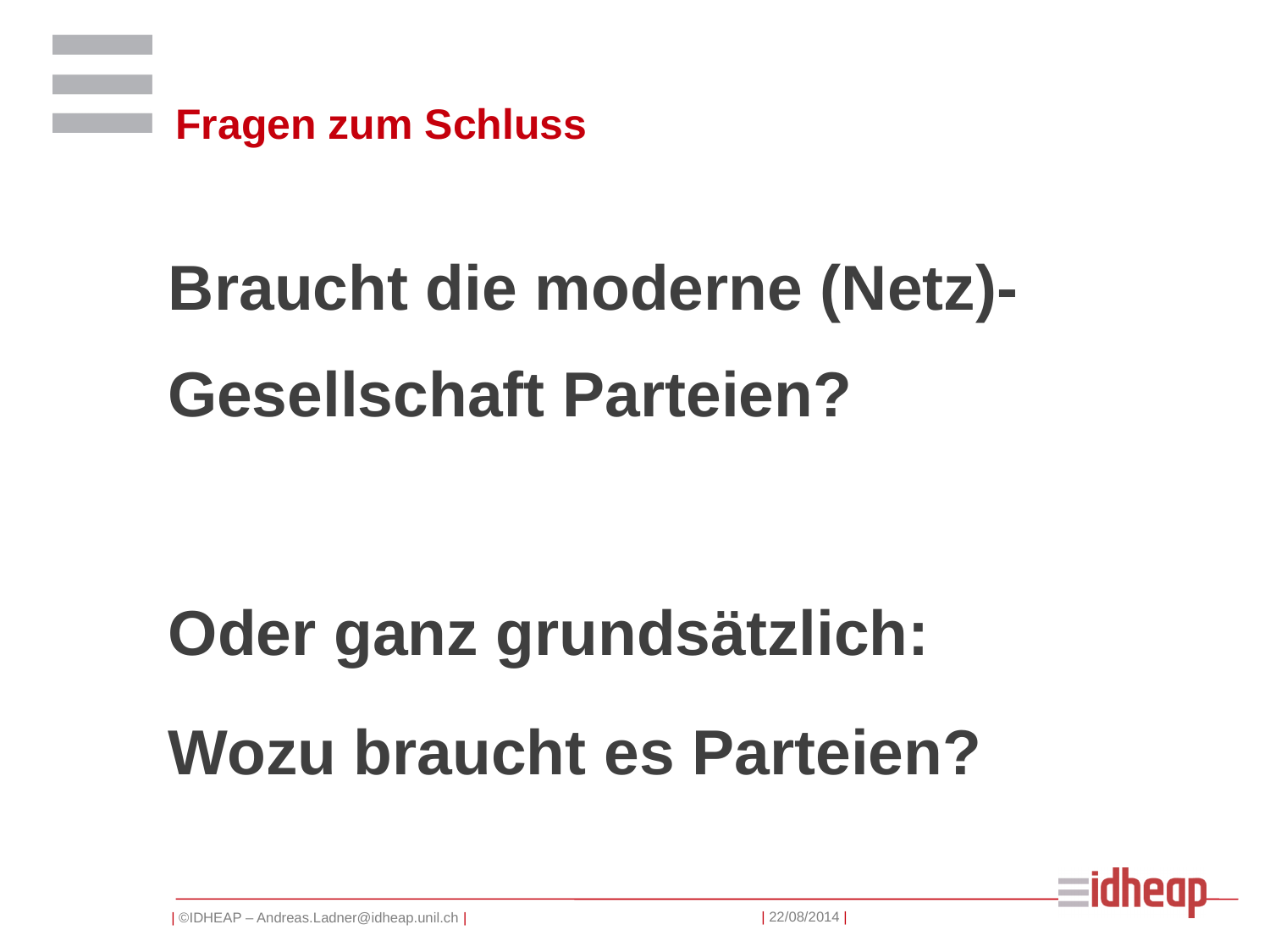

# Fragen zum Schluss
Braucht die moderne (Netz)-Gesellschaft Parteien?

Oder ganz grundsätzlich:
Wozu braucht es Parteien?